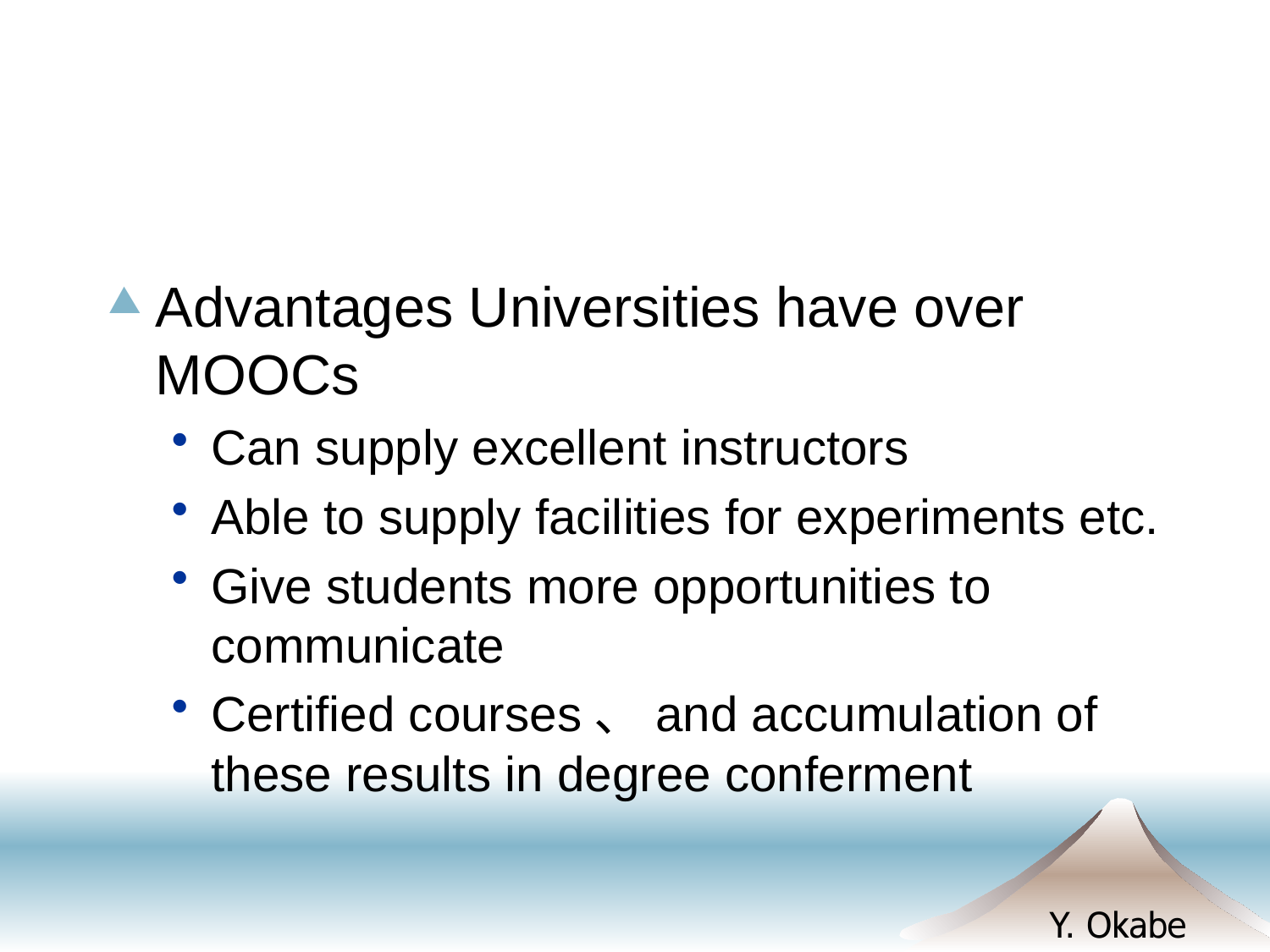

#
Advantages Universities have over MOOCs
Can supply excellent instructors
Able to supply facilities for experiments etc.
Give students more opportunities to communicate
Certified courses、and accumulation of these results in degree conferment